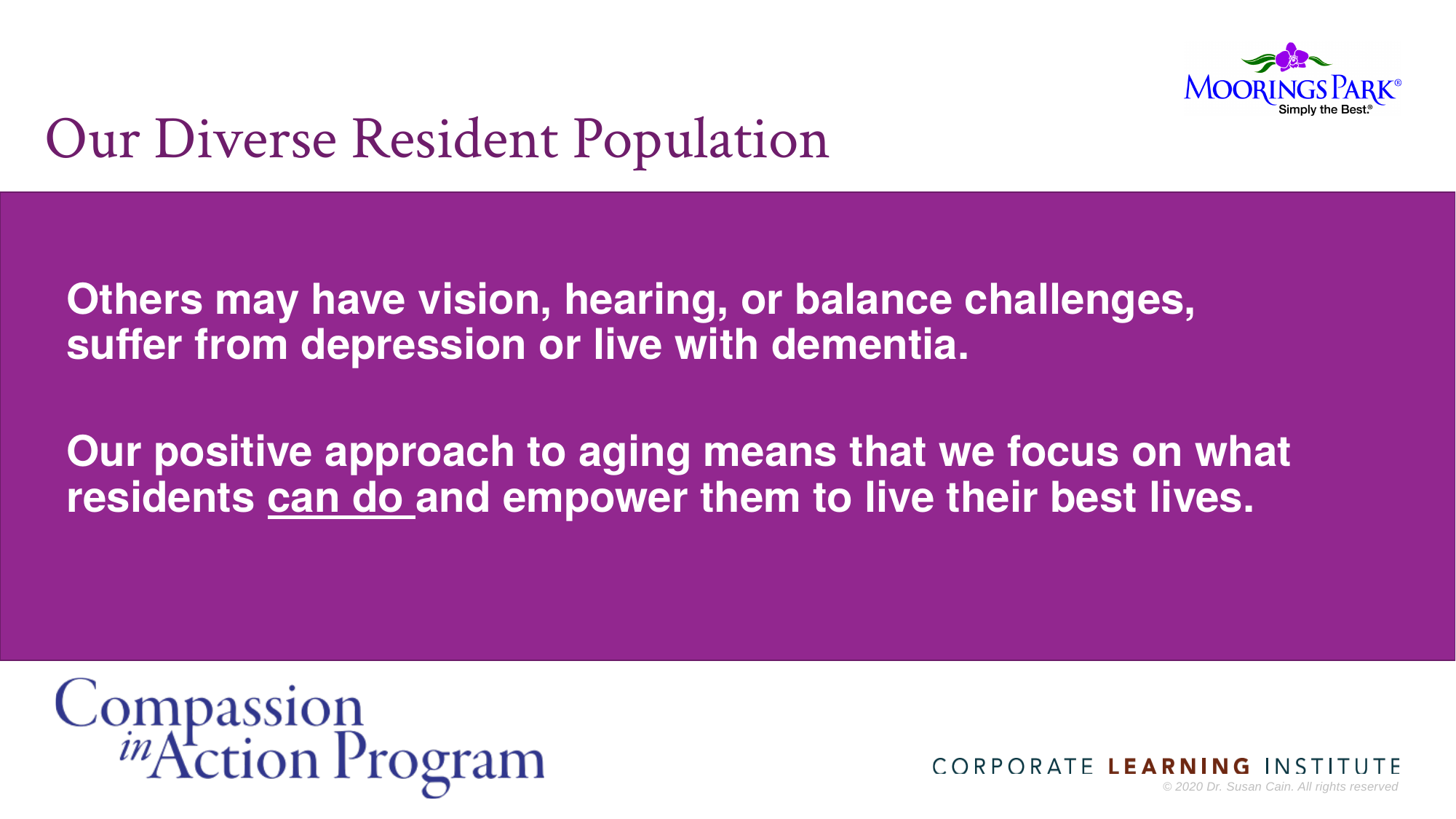

# Our Diverse Resident Population
Others may have vision, hearing, or balance challenges,
suffer from depression or live with dementia.
Our positive approach to aging means that we focus on what residents can do and empower them to live their best lives.